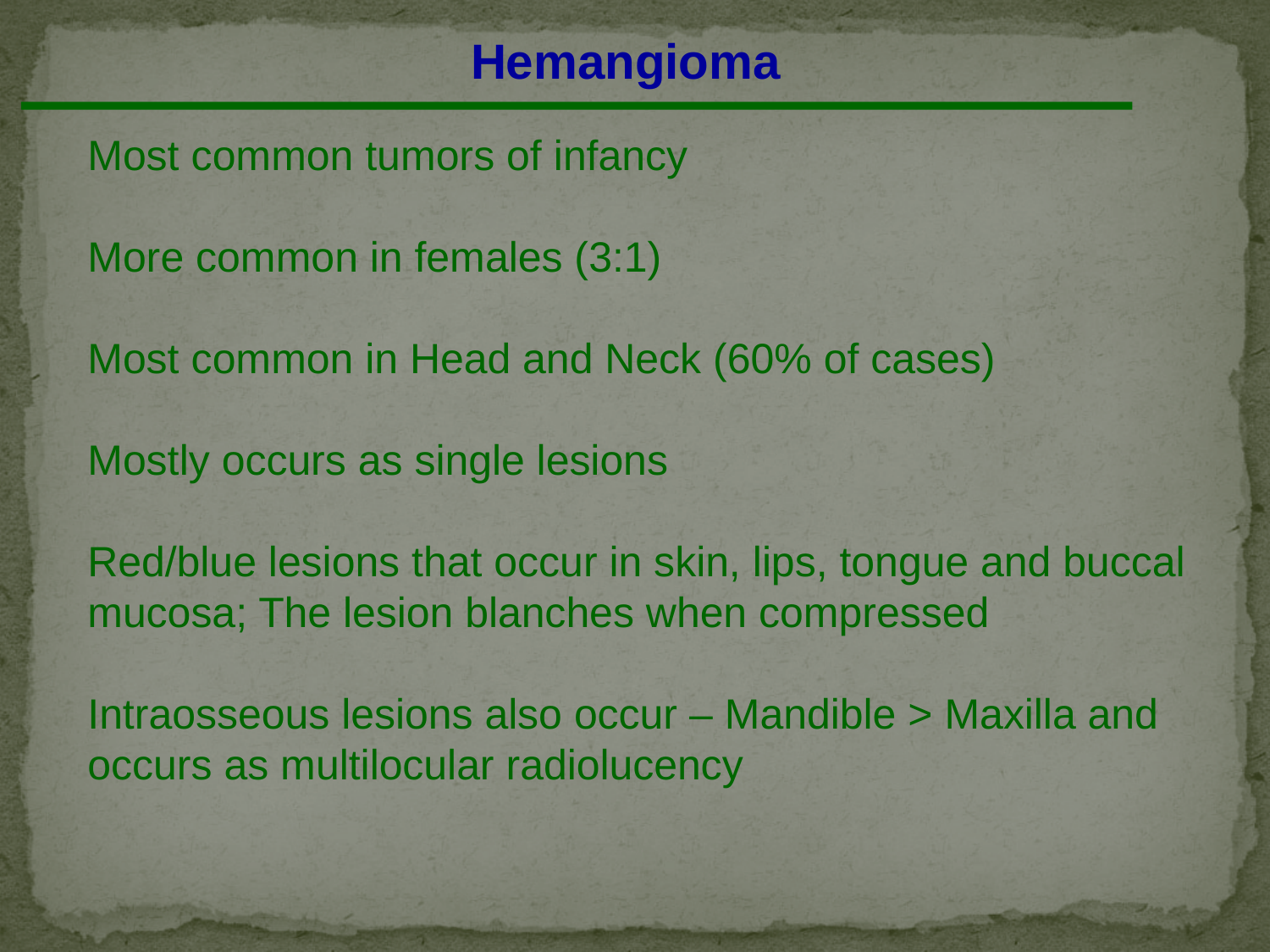

Hemangioma

Most common tumors of infancy

More common in females (3:1)

Most common in Head and Neck (60% of cases)

Mostly occurs as single lesions

Red/blue lesions that occur in skin, lips, tongue and buccal
mucosa; The lesion blanches when compressed

Intraosseous lesions also occur – Mandible > Maxilla and
occurs as multilocular radiolucency